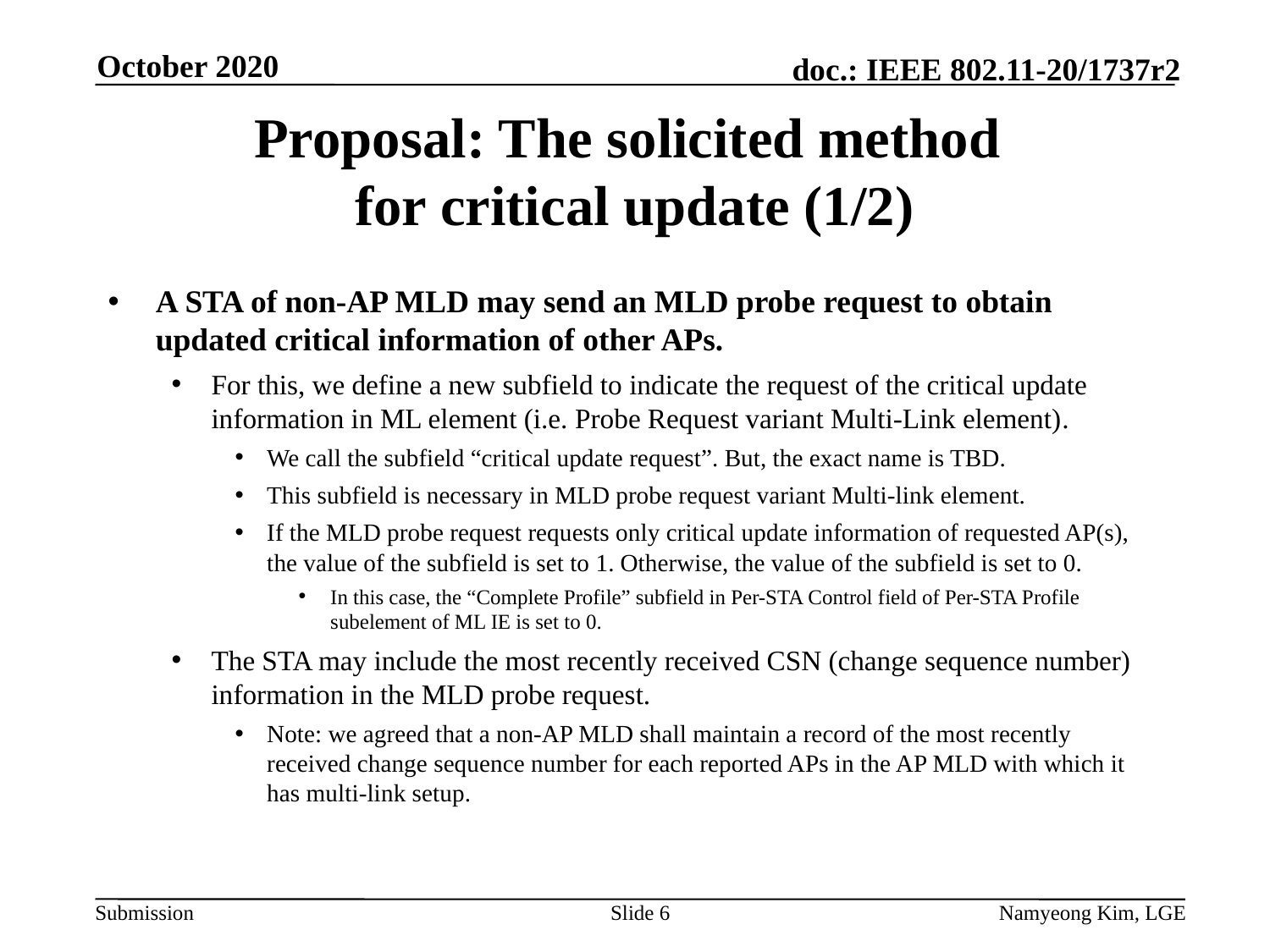

October 2020
# Proposal: The solicited method for critical update (1/2)
A STA of non-AP MLD may send an MLD probe request to obtain updated critical information of other APs.
For this, we define a new subfield to indicate the request of the critical update information in ML element (i.e. Probe Request variant Multi-Link element).
We call the subfield “critical update request”. But, the exact name is TBD.
This subfield is necessary in MLD probe request variant Multi-link element.
If the MLD probe request requests only critical update information of requested AP(s), the value of the subfield is set to 1. Otherwise, the value of the subfield is set to 0.
In this case, the “Complete Profile” subfield in Per-STA Control field of Per-STA Profile subelement of ML IE is set to 0.
The STA may include the most recently received CSN (change sequence number) information in the MLD probe request.
Note: we agreed that a non-AP MLD shall maintain a record of the most recently received change sequence number for each reported APs in the AP MLD with which it has multi-link setup.
Slide 6
Namyeong Kim, LGE